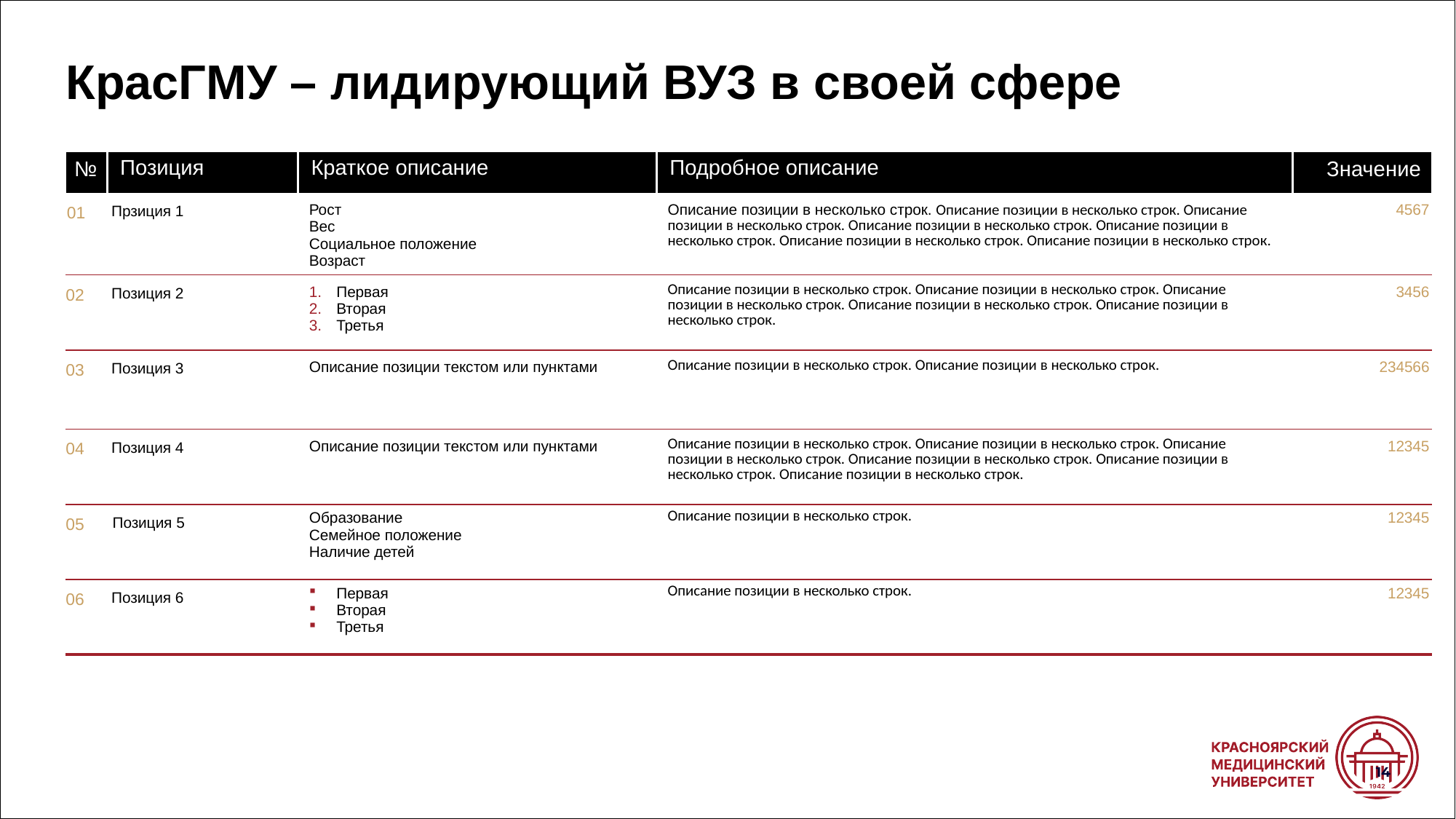

КрасГМУ – лидирующий ВУЗ в своей сфере
| № | Позиция | Краткое описание | Подробное описание | Значение |
| --- | --- | --- | --- | --- |
| 01 | Прзиция 1 | Рост Вес Социальное положение Возраст | Описание позиции в несколько строк. Описание позиции в несколько строк. Описание позиции в несколько строк. Описание позиции в несколько строк. Описание позиции в несколько строк. Описание позиции в несколько строк. Описание позиции в несколько строк. | 4567 |
| 02 | Позиция 2 | Первая Вторая Третья | Описание позиции в несколько строк. Описание позиции в несколько строк. Описание позиции в несколько строк. Описание позиции в несколько строк. Описание позиции в несколько строк. | 3456 |
| 03 | Позиция 3 | Описание позиции текстом или пунктами | Описание позиции в несколько строк. Описание позиции в несколько строк. | 234566 |
| 04 | Позиция 4 | Описание позиции текстом или пунктами | Описание позиции в несколько строк. Описание позиции в несколько строк. Описание позиции в несколько строк. Описание позиции в несколько строк. Описание позиции в несколько строк. Описание позиции в несколько строк. | 12345 |
| 05 | Позиция 5 | Образование Семейное положение Наличие детей | Описание позиции в несколько строк. | 12345 |
| 06 | Позиция 6 | Первая Вторая Третья | Описание позиции в несколько строк. | 12345 |
14